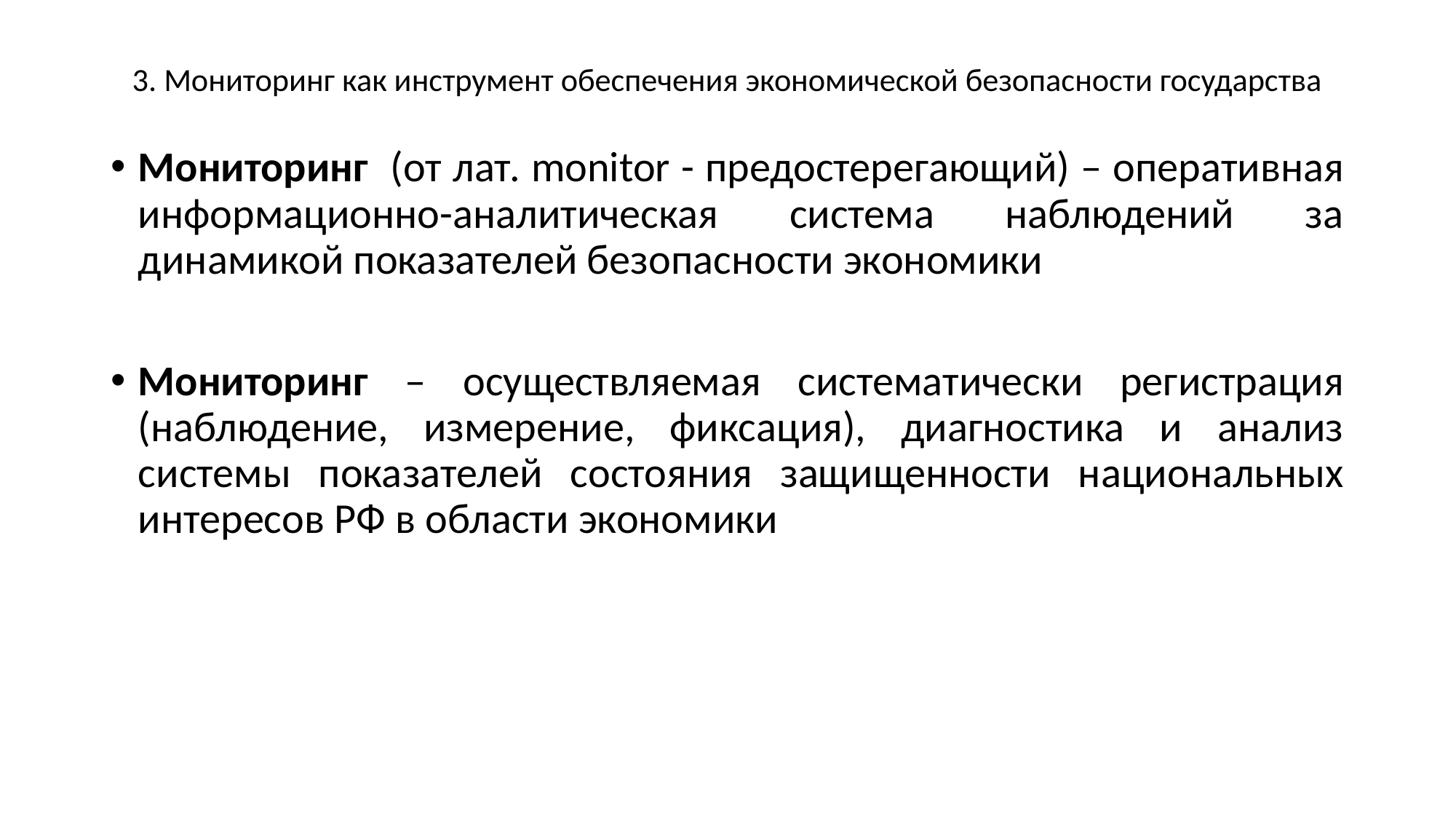

# 3. Мониторинг как инструмент обеспечения экономической безопасности государства
Мониторинг  (от лат. monitor - предостерегающий) – оперативная информационно-аналитическая система наблюдений за динамикой показателей безопасности экономики

Мониторинг – осуществляемая систематически регистрация (наблюдение, измерение, фиксация), диагностика и анализ системы показателей состояния защищенности национальных интересов РФ в области экономики